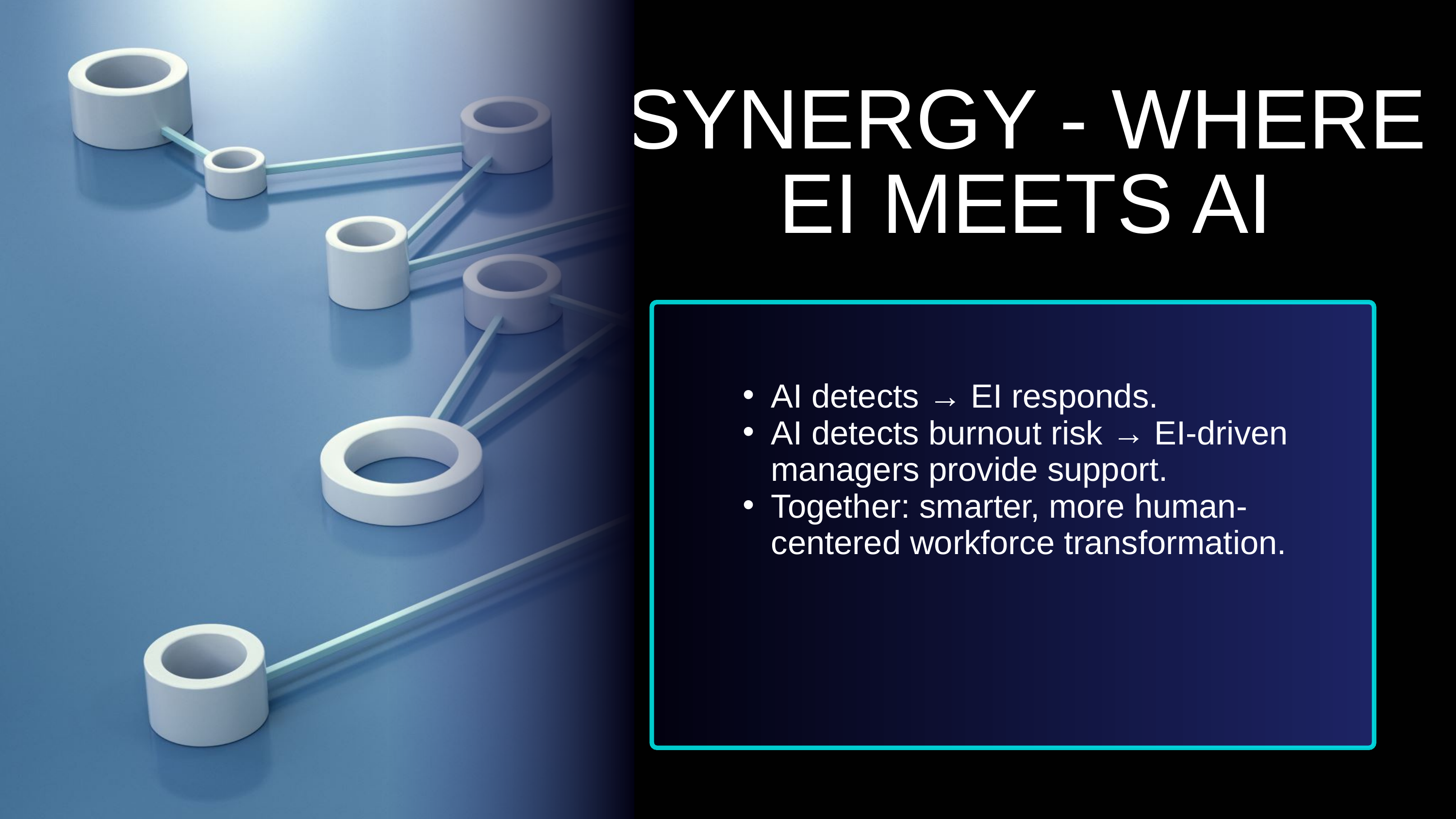

SYNERGY - WHERE EI MEETS AI

AI detects → EI responds.
AI detects burnout risk → EI-driven managers provide support.
Together: smarter, more human-centered workforce transformation.